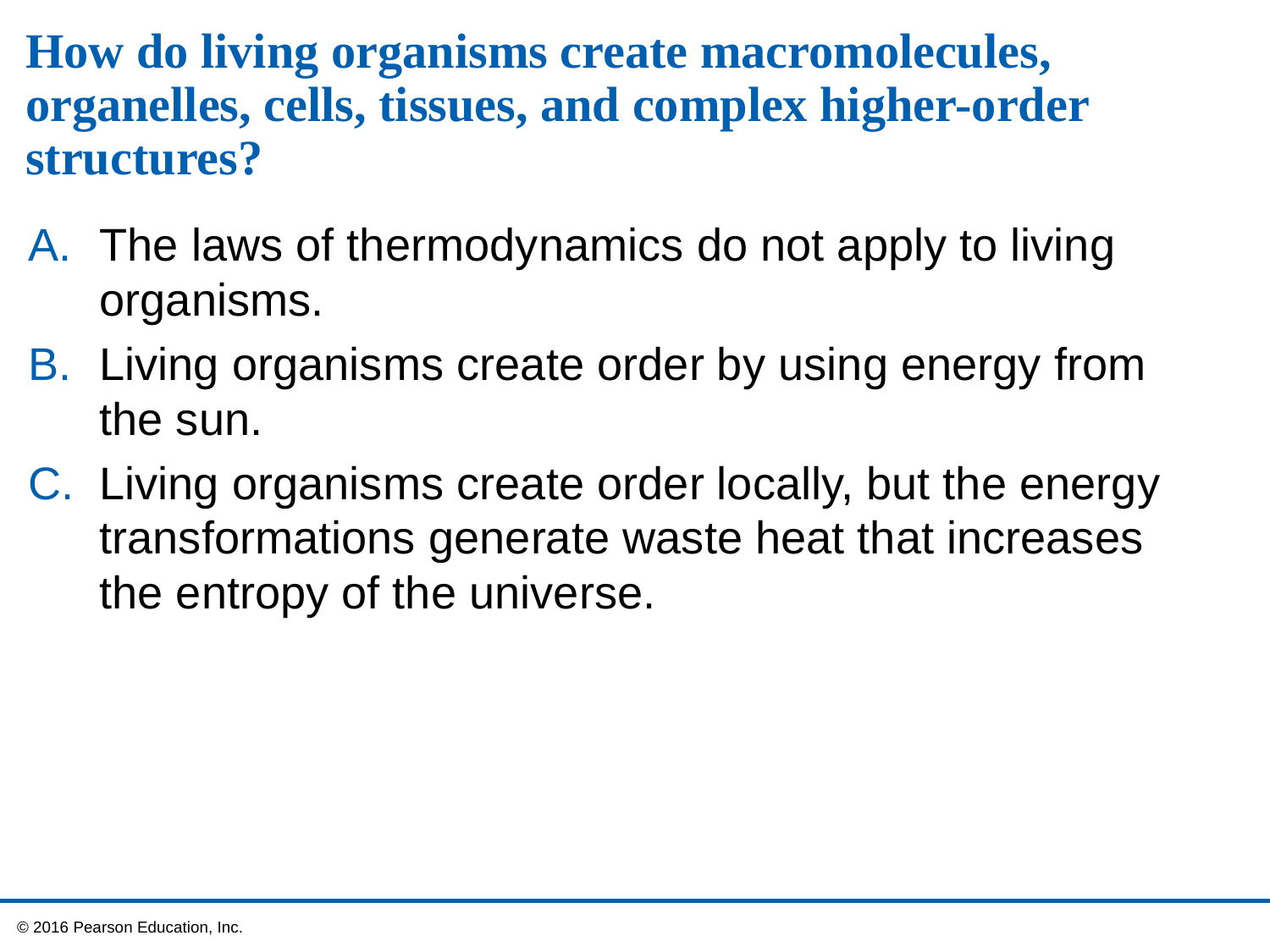

# How do living organisms create macromolecules, organelles, cells, tissues, and complex higher-order structures?
The laws of thermodynamics do not apply to living organisms.
Living organisms create order by using energy from the sun.
Living organisms create order locally, but the energy transformations generate waste heat that increases the entropy of the universe.
 © 2016 Pearson Education, Inc.